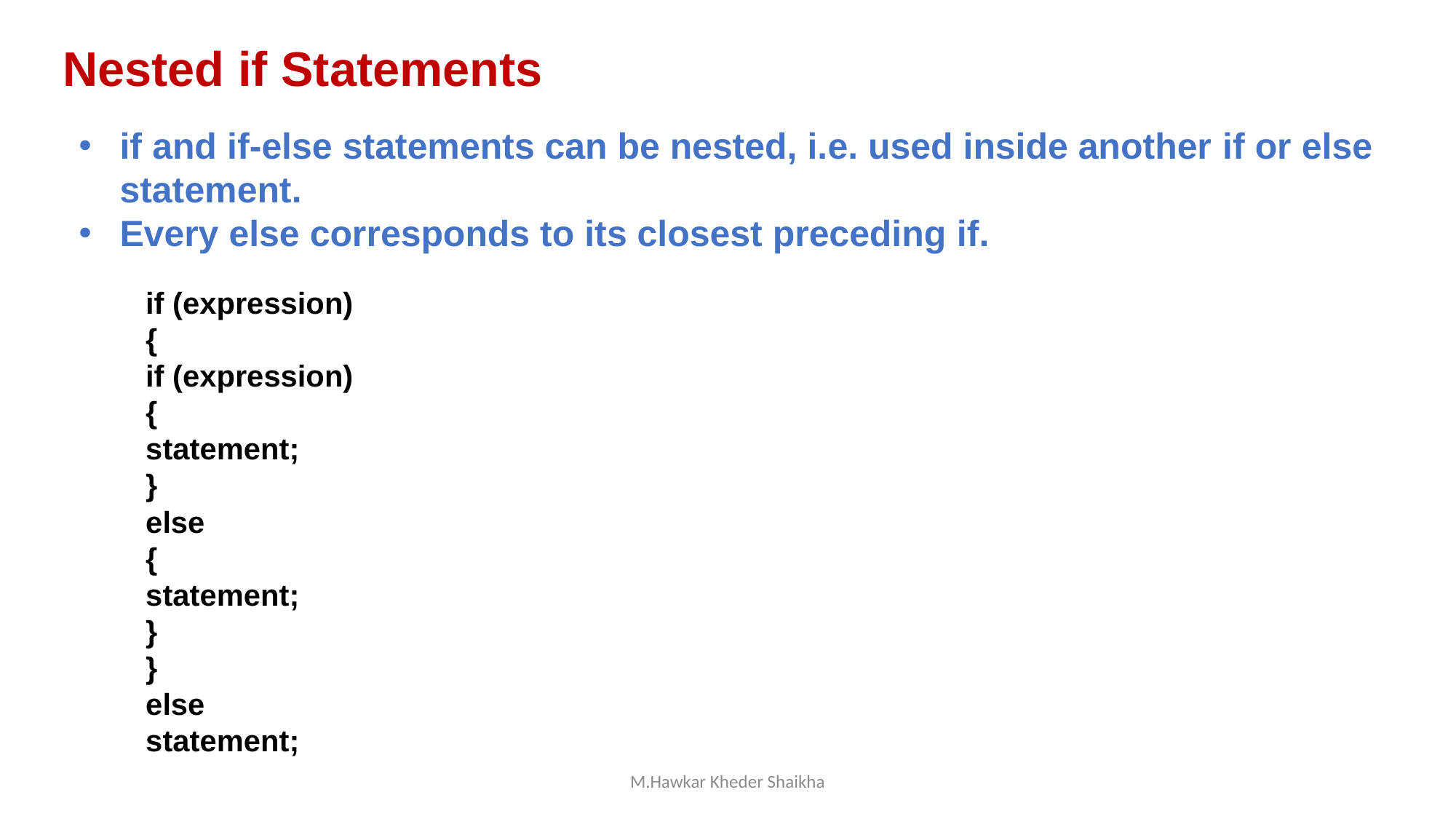

Nested if Statements
if and if-else statements can be nested, i.e. used inside another if or else statement.
Every else corresponds to its closest preceding if.
if (expression)
{
if (expression)
{
statement;
}
else
{
statement;
}
}
else
statement;
M.Hawkar Kheder Shaikha